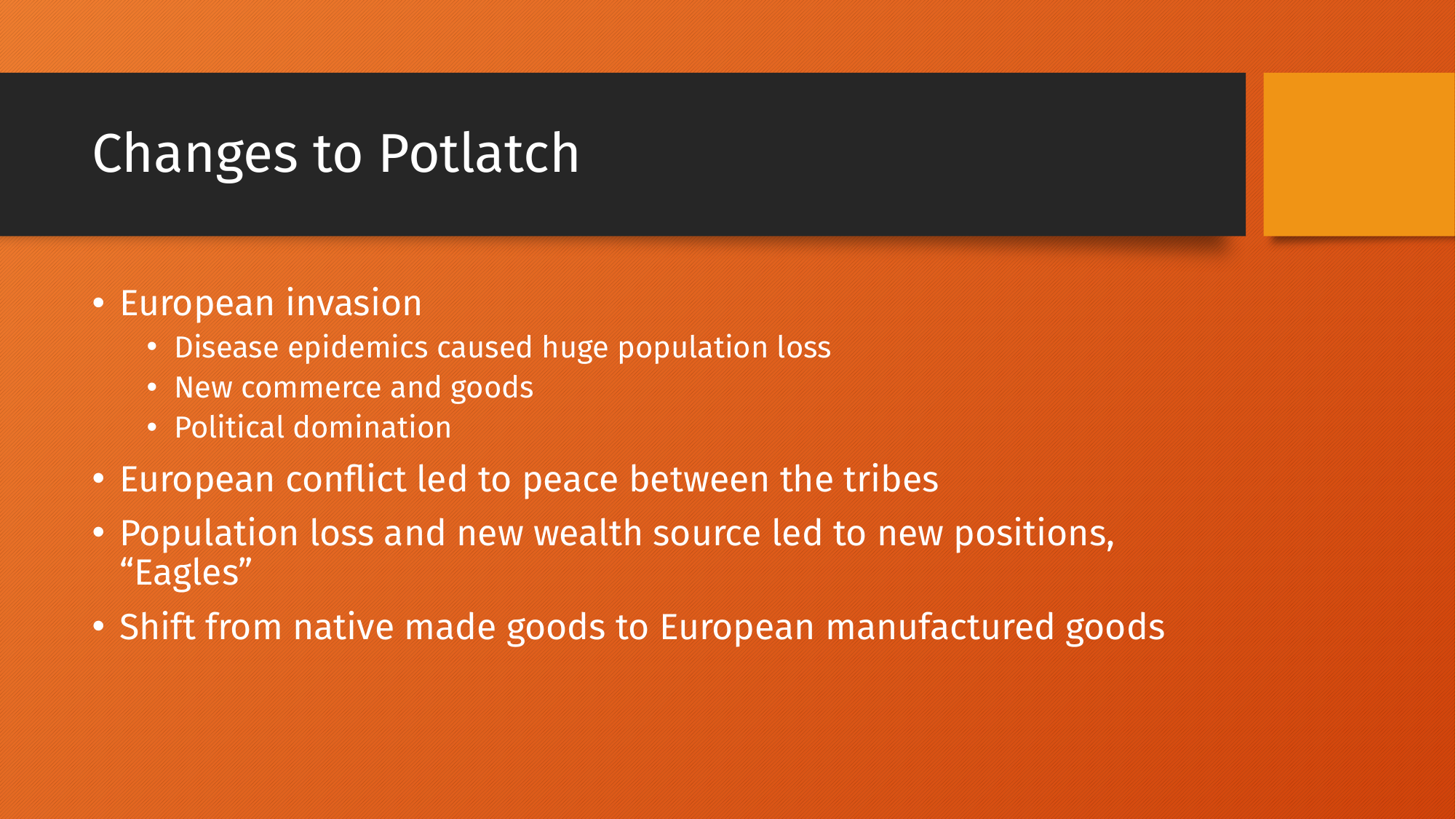

# Changes to Potlatch
European invasion
Disease epidemics caused huge population loss
New commerce and goods
Political domination
European conflict led to peace between the tribes
Population loss and new wealth source led to new positions, “Eagles”
Shift from native made goods to European manufactured goods